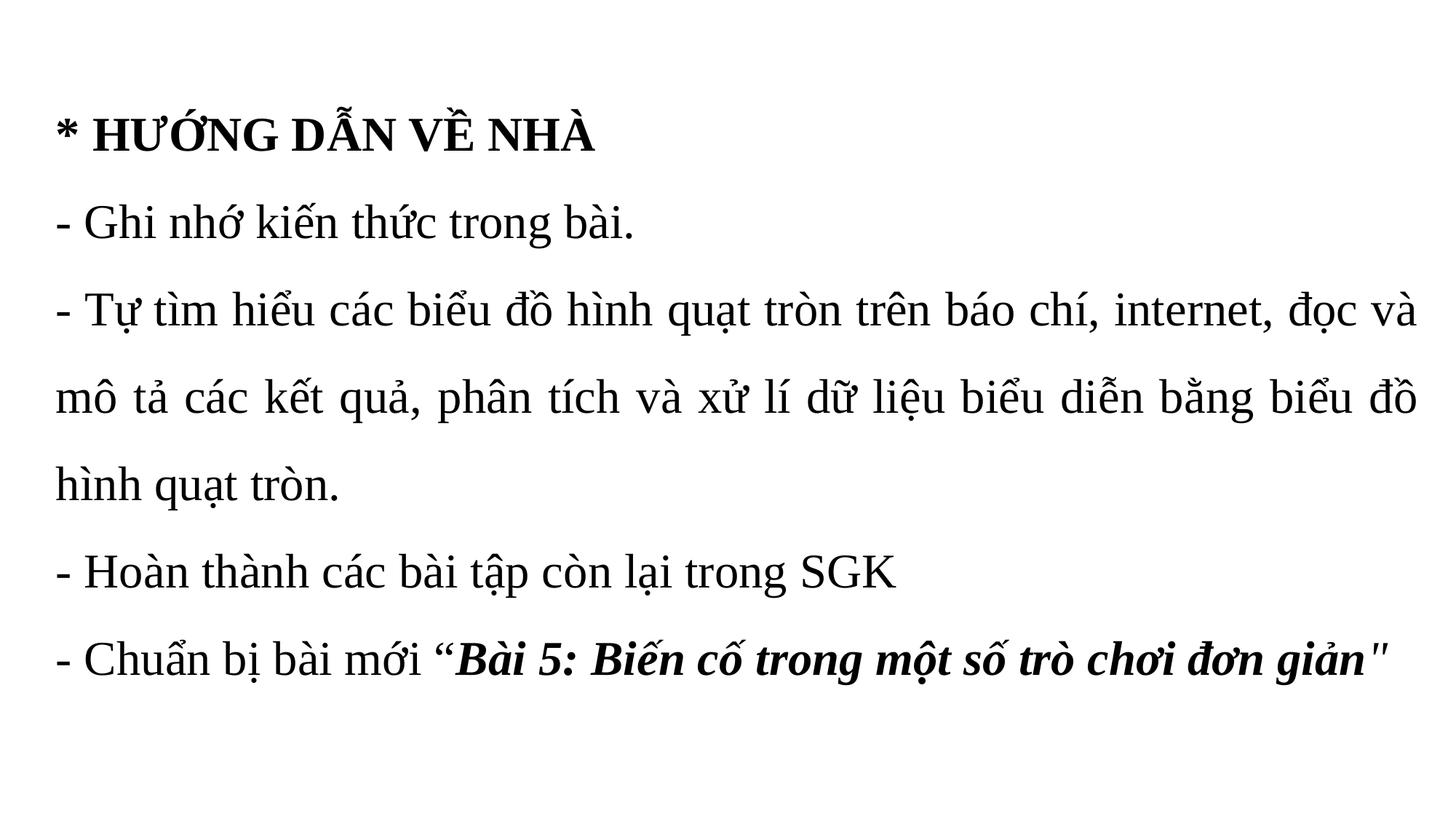

* HƯỚNG DẪN VỀ NHÀ
- Ghi nhớ kiến thức trong bài.
- Tự tìm hiểu các biểu đồ hình quạt tròn trên báo chí, internet, đọc và mô tả các kết quả, phân tích và xử lí dữ liệu biểu diễn bằng biểu đồ hình quạt tròn.
- Hoàn thành các bài tập còn lại trong SGK
- Chuẩn bị bài mới “Bài 5: Biến cố trong một số trò chơi đơn giản"